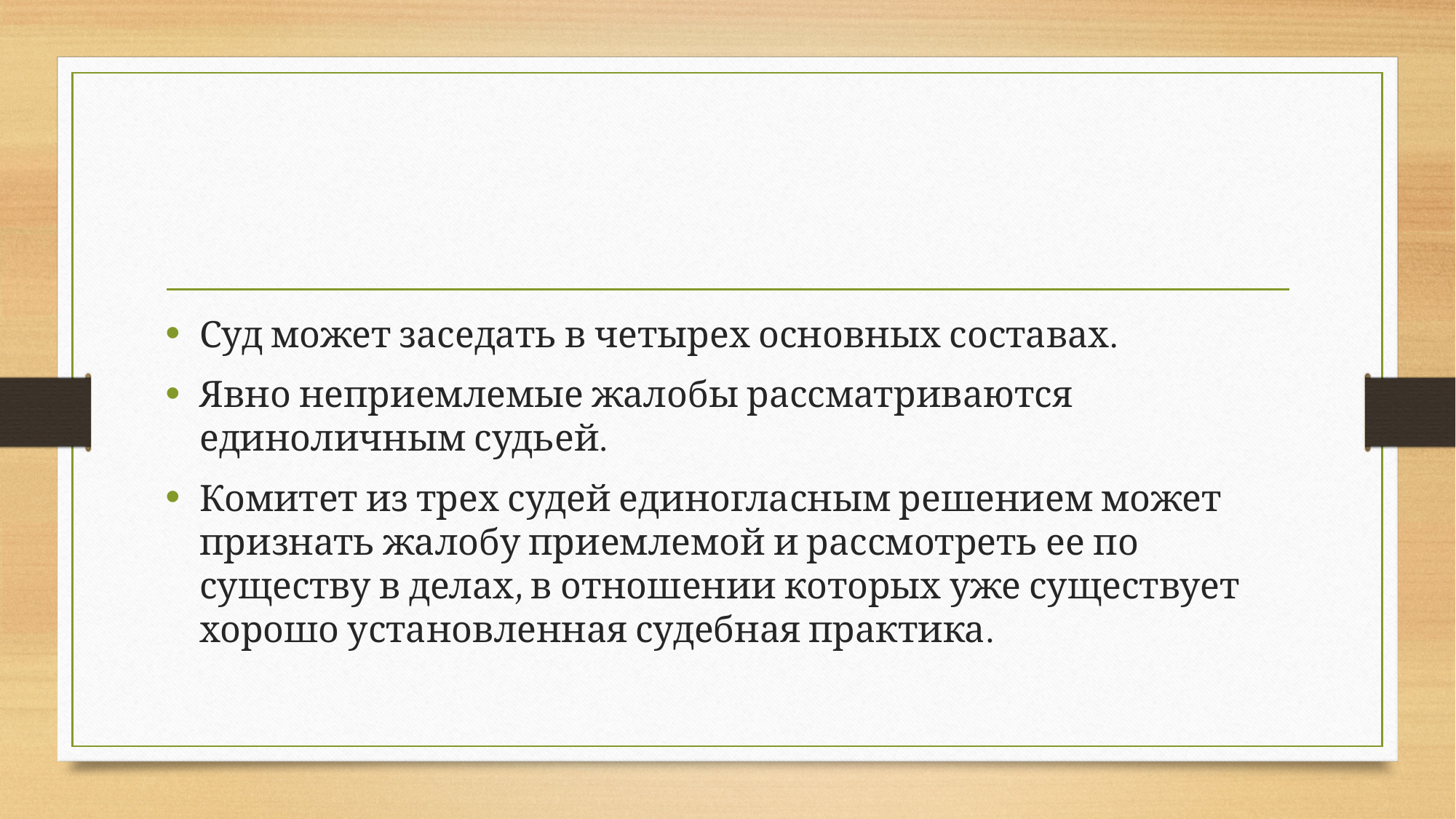

#
Суд может заседать в четырех основных составах.
Явно неприемлемые жалобы рассматриваются единоличным судьей.
Комитет из трех судей единогласным решением может признать жалобу приемлемой и рассмотреть ее по существу в делах, в отношении которых уже существует хорошо установленная судебная практика.